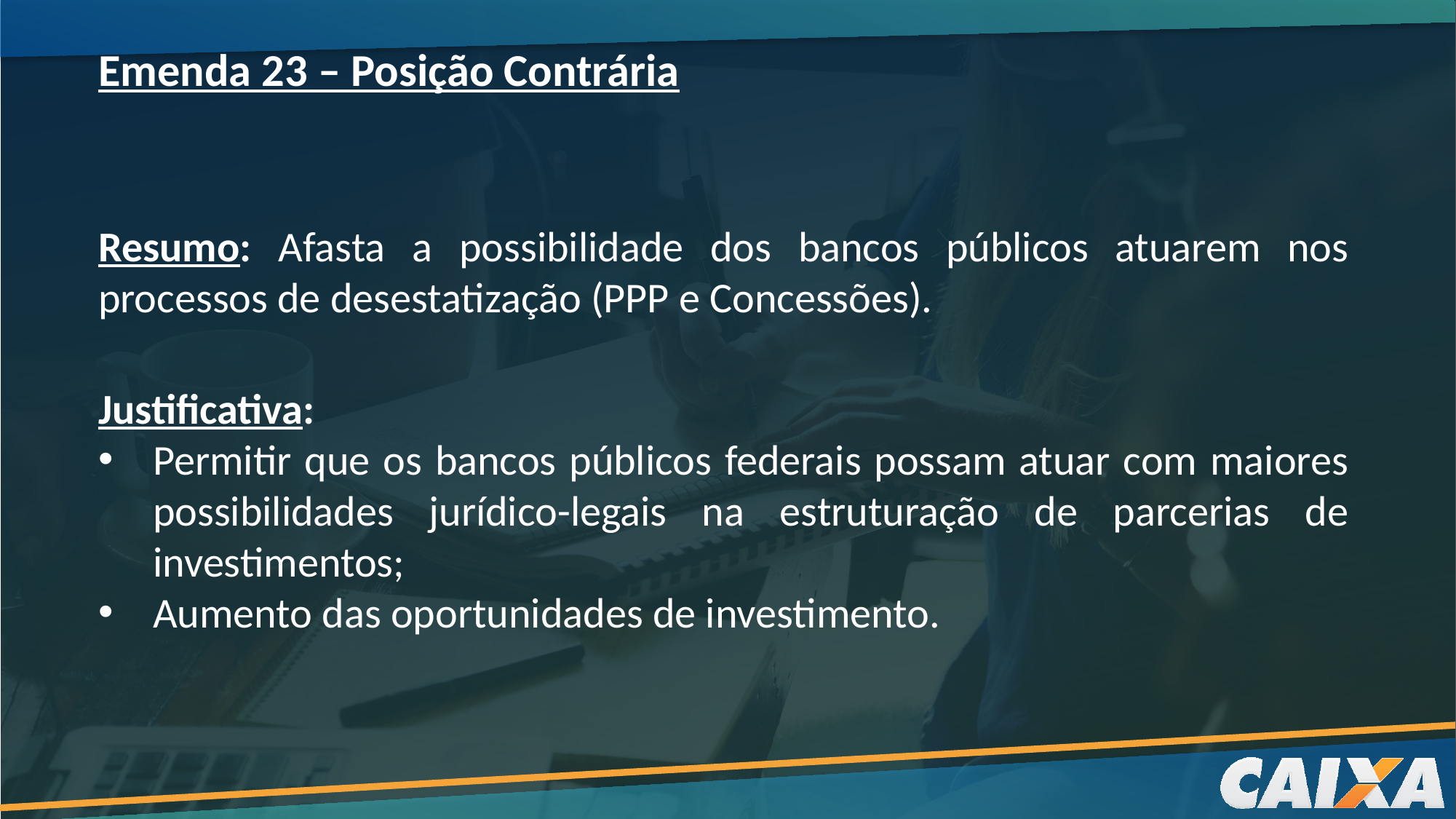

Emenda 23 – Posição Contrária

Resumo: Afasta a possibilidade dos bancos públicos atuarem nos processos de desestatização (PPP e Concessões).

Justificativa:
Permitir que os bancos públicos federais possam atuar com maiores possibilidades jurídico-legais na estruturação de parcerias de investimentos;
Aumento das oportunidades de investimento.